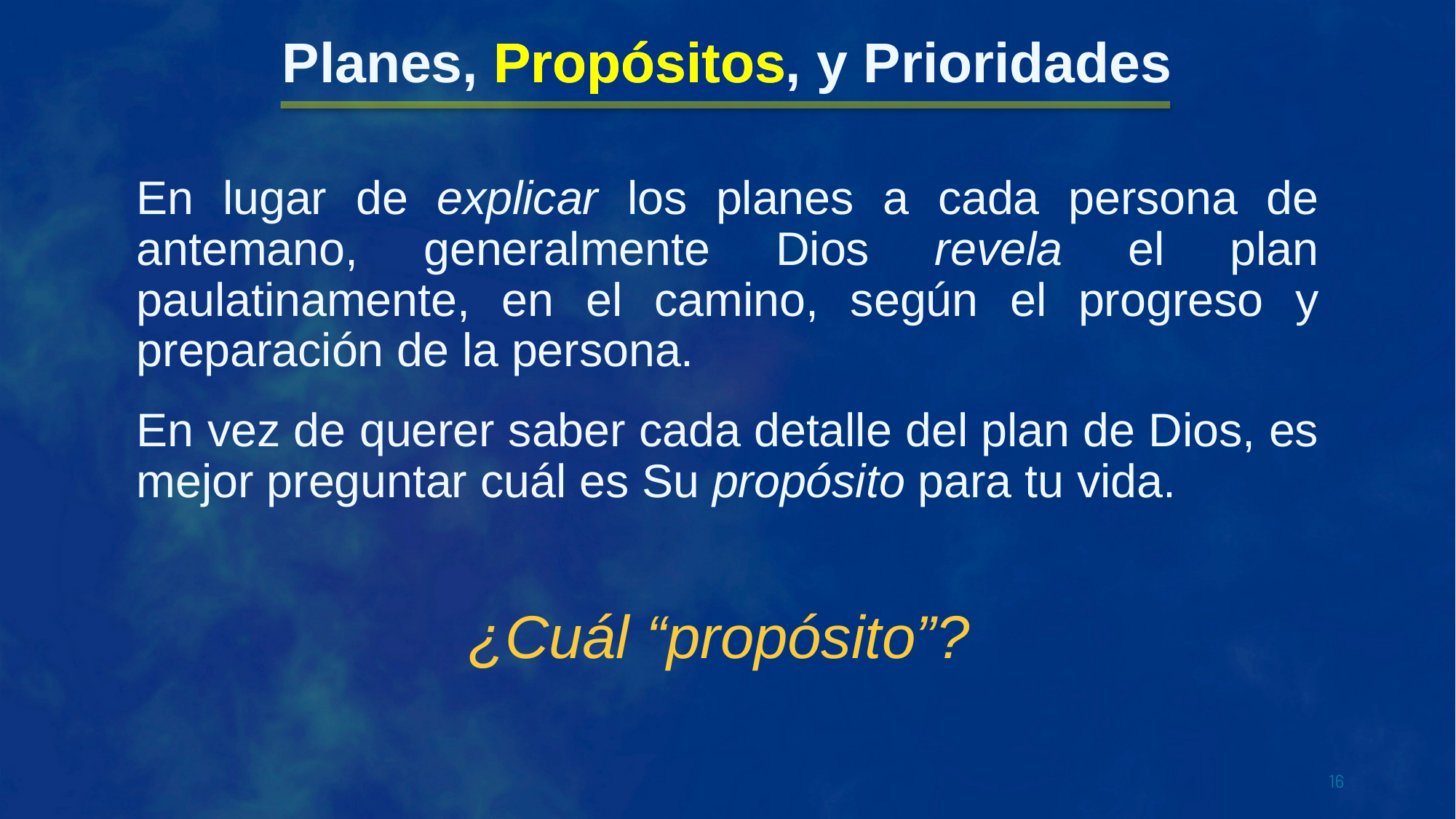

Propósitos
Planes, Propósitos, y Prioridades

En lugar de explicar los planes a cada persona de antemano, generalmente Dios revela el plan paulatinamente, en el camino, según el progreso y preparación de la persona.
En vez de querer saber cada detalle del plan de Dios, es mejor preguntar cuál es Su propósito para tu vida.
¿Cuál “propósito”?